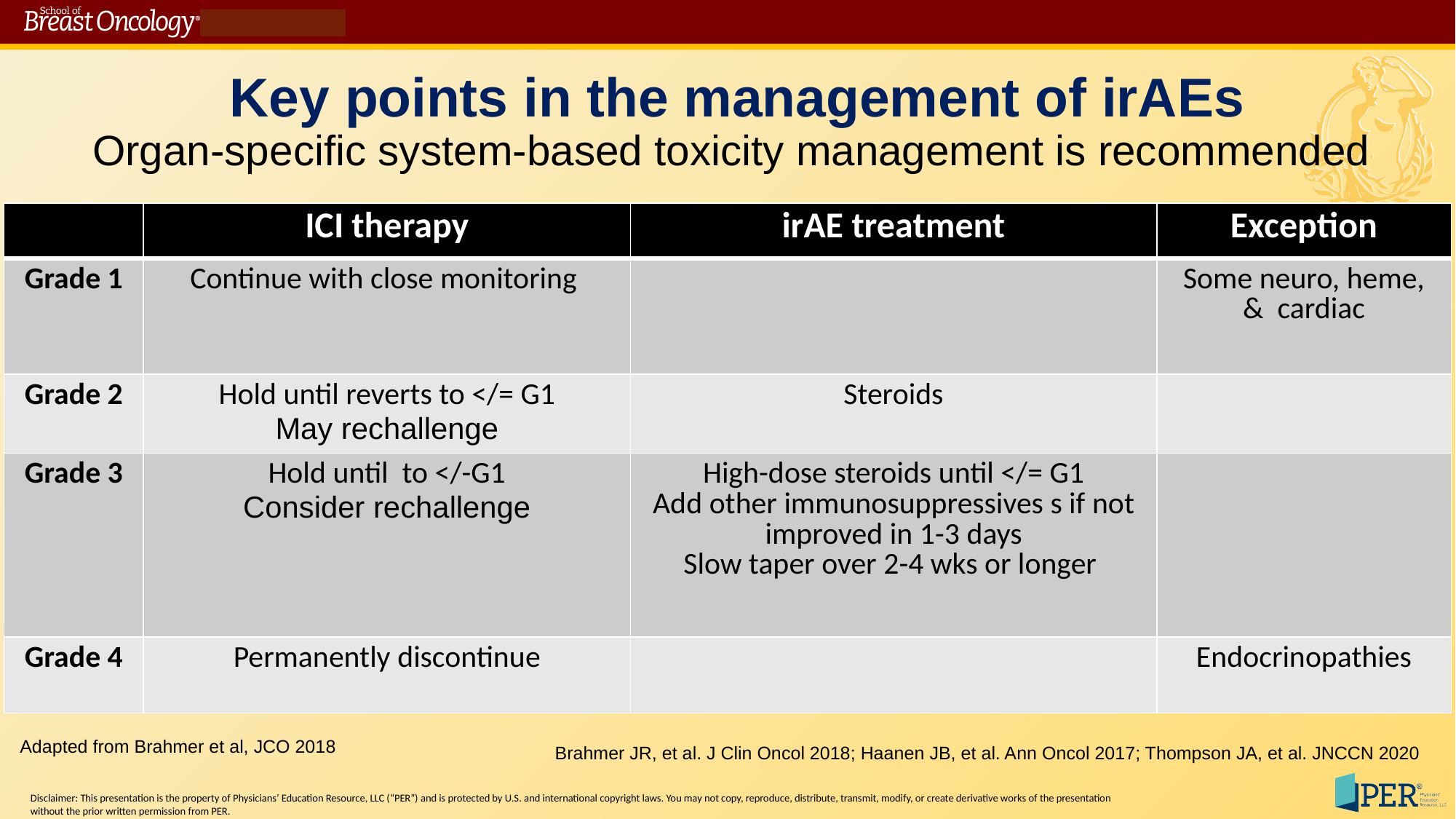

# Key points in the management of irAEs
Organ-specific system-based toxicity management is recommended

|  | ICI therapy | irAE treatment | Exception |
| --- | --- | --- | --- |
| Grade 1 | Continue with close monitoring |  | Some neuro, heme, & cardiac |
| Grade 2 | Hold until reverts to </= G1 May rechallenge | Steroids |  |
| Grade 3 | Hold until to </-G1 Consider rechallenge | High-dose steroids until </= G1 Add other immunosuppressives s if not improved in 1-3 days Slow taper over 2-4 wks or longer |  |
| Grade 4 | Permanently discontinue |  | Endocrinopathies |
Adapted from Brahmer et al, JCO 2018
Brahmer JR, et al. J Clin Oncol 2018; Haanen JB, et al. Ann Oncol 2017; Thompson JA, et al. JNCCN 2020